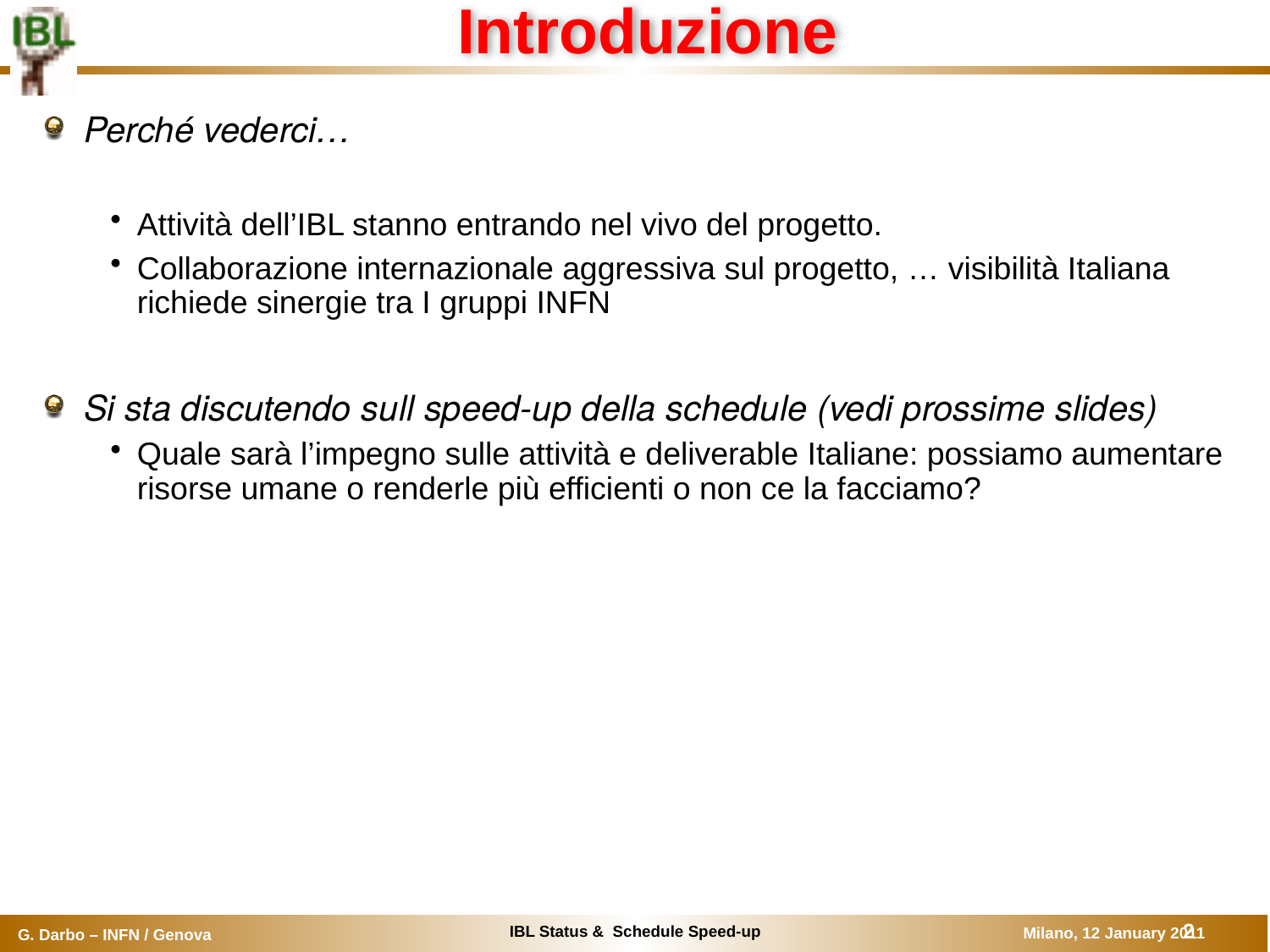

# Introduzione
Perché vederci…

Attività dell’IBL stanno entrando nel vivo del progetto.
Collaborazione internazionale aggressiva sul progetto, … visibilità Italiana richiede sinergie tra I gruppi INFN

Si sta discutendo sull speed-up della schedule (vedi prossime slides)
Quale sarà l’impegno sulle attività e deliverable Italiane: possiamo aumentare risorse umane o renderle più efficienti o non ce la facciamo?